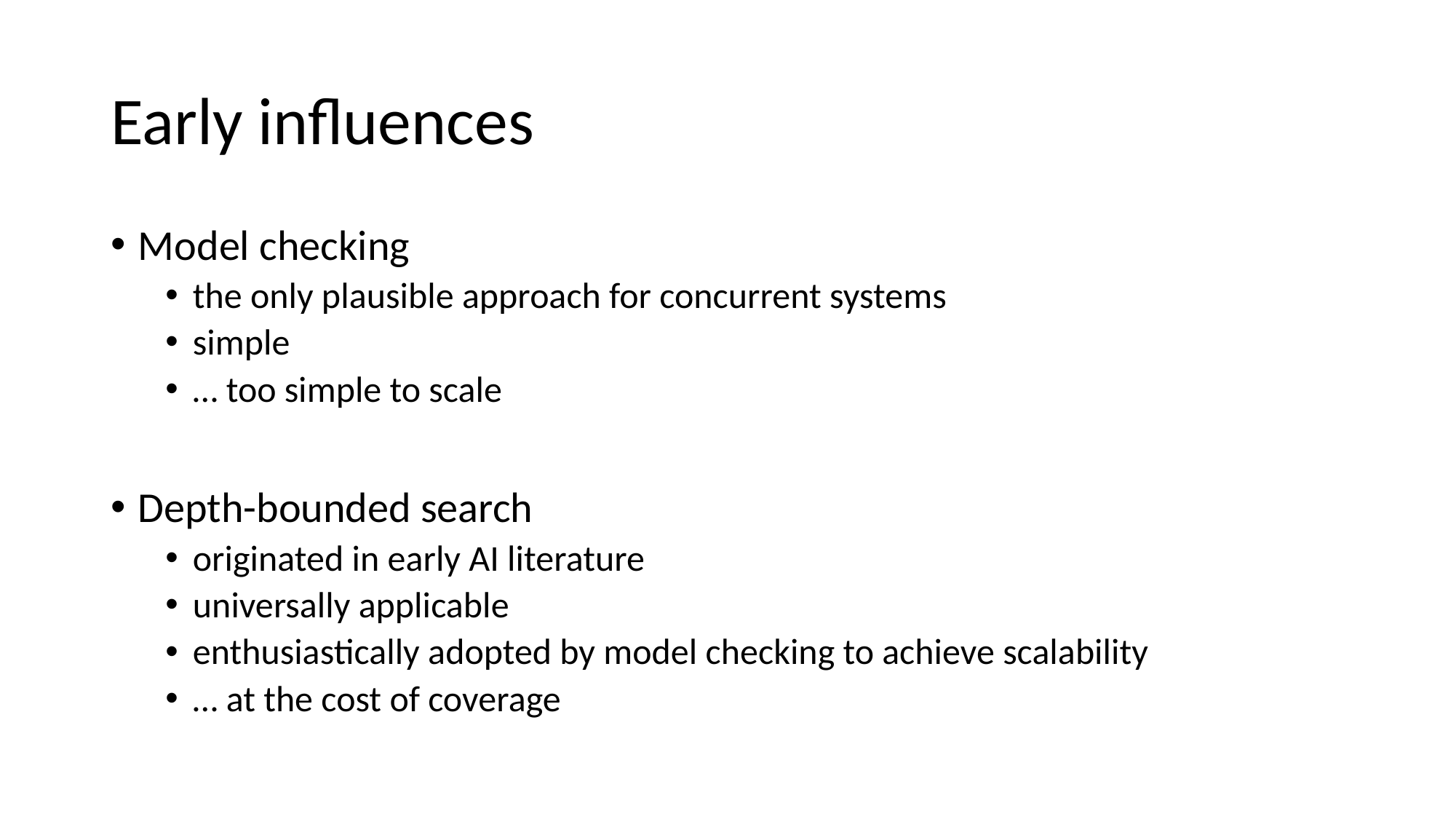

# Early influences
Model checking
the only plausible approach for concurrent systems
simple
… too simple to scale

Depth-bounded search
originated in early AI literature
universally applicable
enthusiastically adopted by model checking to achieve scalability
… at the cost of coverage